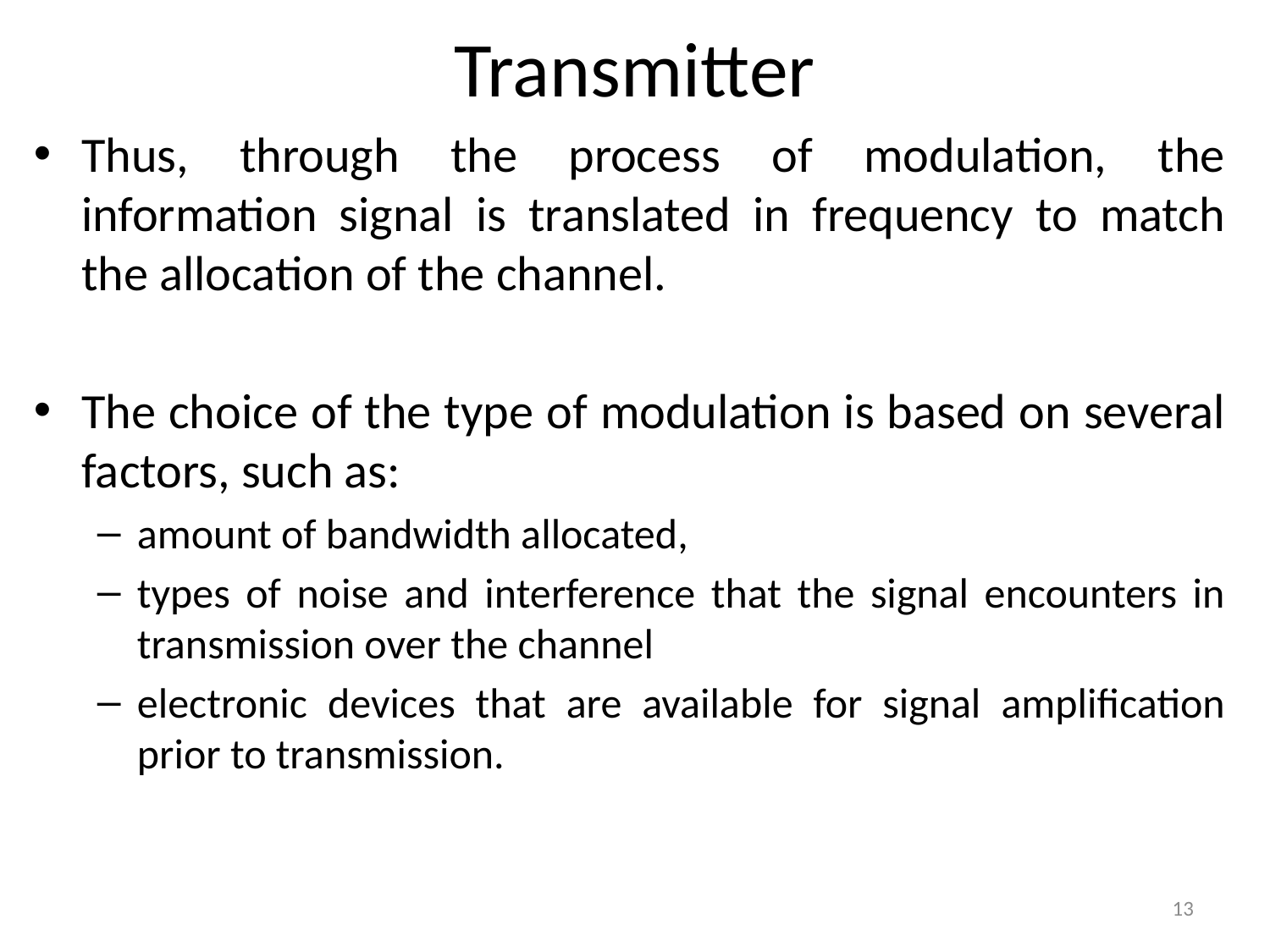

# Transmitter
Thus, through the process of modulation, the information signal is translated in frequency to match the allocation of the channel.

The choice of the type of modulation is based on several factors, such as:
amount of bandwidth allocated,
types of noise and interference that the signal encounters in transmission over the channel
electronic devices that are available for signal amplification prior to transmission.

13